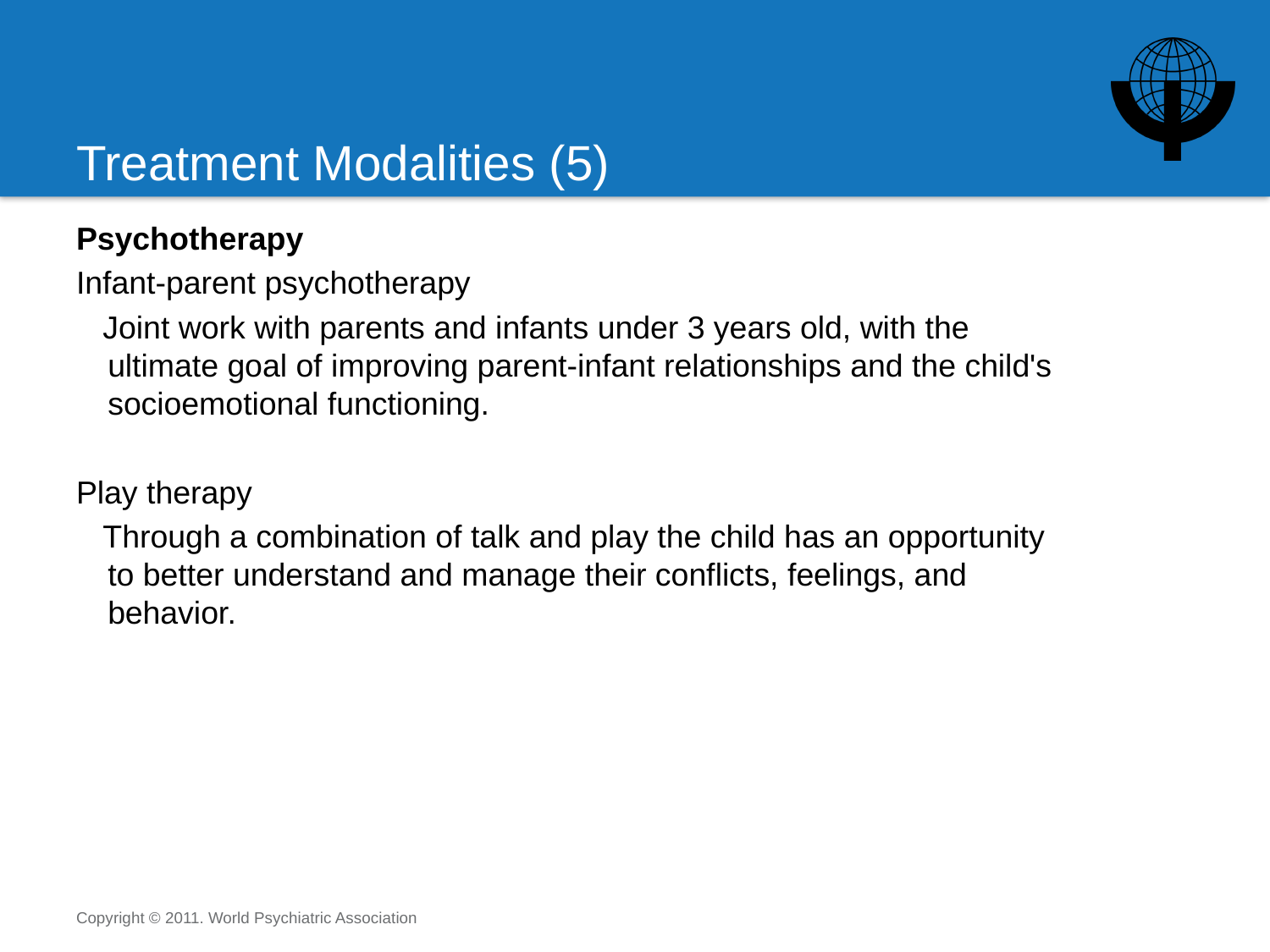

# Treatment Modalities (5)
Psychotherapy
Infant-parent psychotherapy
   Joint work with parents and infants under 3 years old, with the ultimate goal of improving parent-infant relationships and the child's socioemotional functioning.

Play therapy
   Through a combination of talk and play the child has an opportunity to better understand and manage their conflicts, feelings, and behavior.

Copyright © 2011. World Psychiatric Association